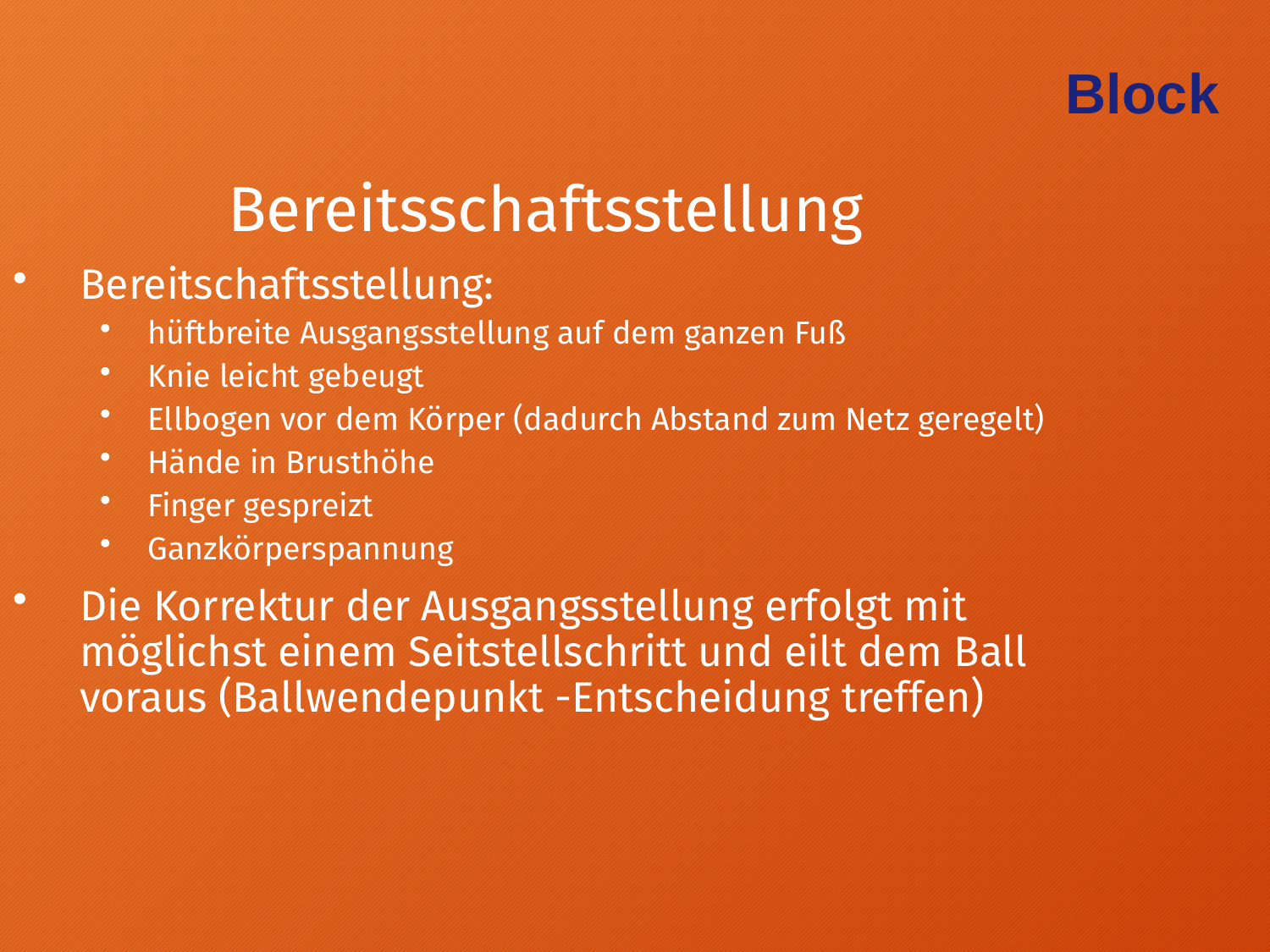

Block
Bereitsschaftsstellung
Bereitschaftsstellung:
hüftbreite Ausgangsstellung auf dem ganzen Fuß
Knie leicht gebeugt
Ellbogen vor dem Körper (dadurch Abstand zum Netz geregelt)
Hände in Brusthöhe
Finger gespreizt
Ganzkörperspannung
Die Korrektur der Ausgangsstellung erfolgt mit möglichst einem Seitstellschritt und eilt dem Ball voraus (Ballwendepunkt -Entscheidung treffen)